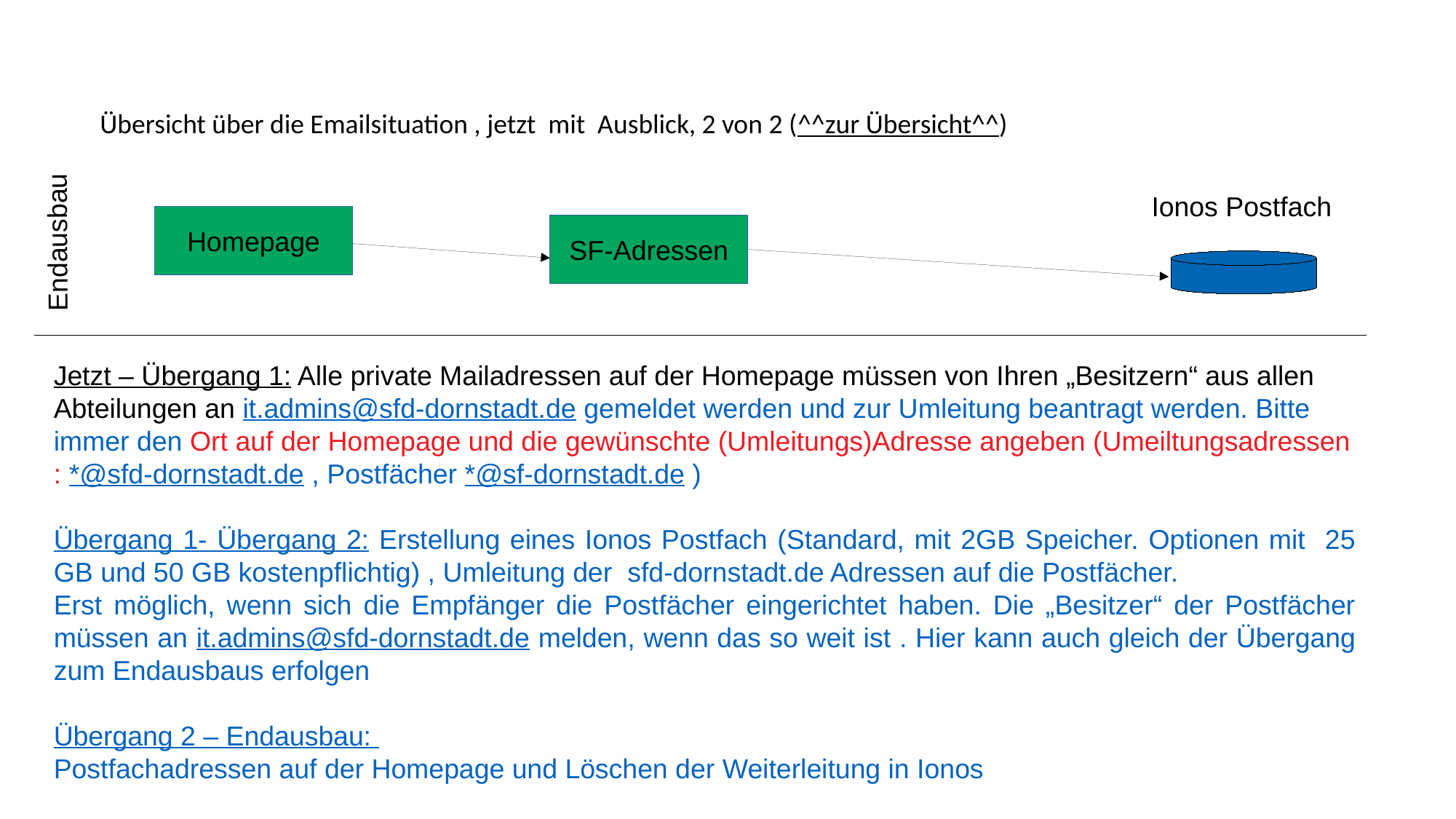

Übersicht über die Emailsituation , jetzt  mit  Ausblick, 2 von 2 (^^zur Übersicht^^)
Ionos Postfach
Homepage

SF-Adressen
Endausbau

Jetzt – Übergang 1: Alle private Mailadressen auf der Homepage müssen von Ihren „Besitzern“ aus allen Abteilungen an it.admins@sfd-dornstadt.de gemeldet werden und zur Umleitung beantragt werden. Bitte immer den Ort auf der Homepage und die gewünschte (Umleitungs)Adresse angeben (Umeiltungsadressen : *@sfd-dornstadt.de , Postfächer *@sf-dornstadt.de )

Übergang 1- Übergang 2: Erstellung eines Ionos Postfach (Standard, mit 2GB Speicher. Optionen mit  25 GB und 50 GB kostenpflichtig) , Umleitung der  sfd-dornstadt.de Adressen auf die Postfächer.
Erst möglich, wenn sich die Empfänger die Postfächer eingerichtet haben. Die „Besitzer“ der Postfächer müssen an it.admins@sfd-dornstadt.de melden, wenn das so weit ist . Hier kann auch gleich der Übergang zum Endausbaus erfolgen

Übergang 2 – Endausbau:
Postfachadressen auf der Homepage und Löschen der Weiterleitung in Ionos